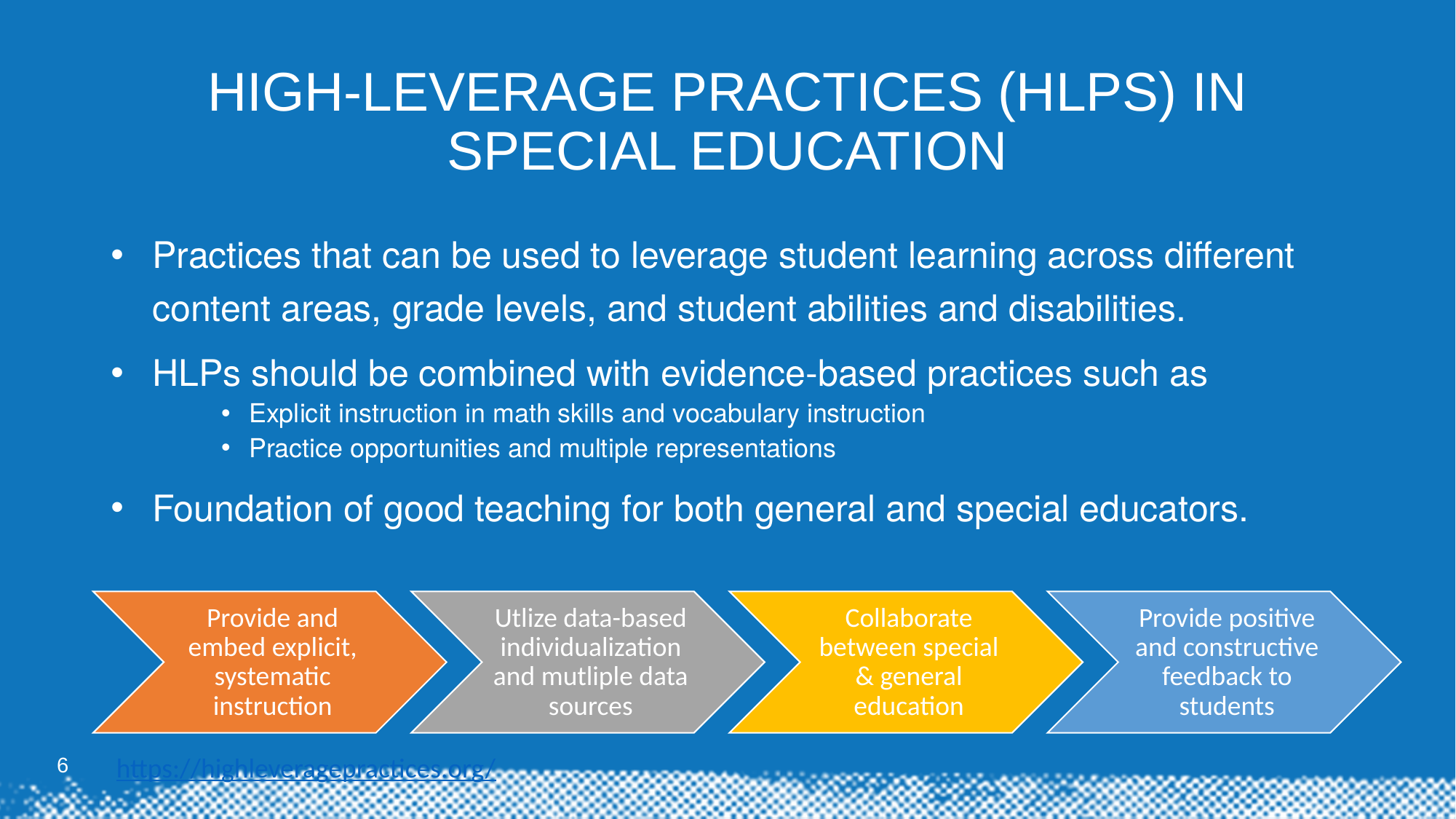

# High-Leverage Practices (HLPs) in Special Education
Practices that can be used to leverage student learning across different content areas, grade levels, and student abilities and disabilities.
HLPs should be combined with evidence-based practices such as
Explicit instruction in math skills and vocabulary instruction
Practice opportunities and multiple representations
Foundation of good teaching for both general and special educators.

Provide and embed explicit, systematic instruction
Utlize data-based individualization and mutliple data sources
Collaborate between special & general education
Provide positive and constructive feedback to students
6
https://highleveragepractices.org/